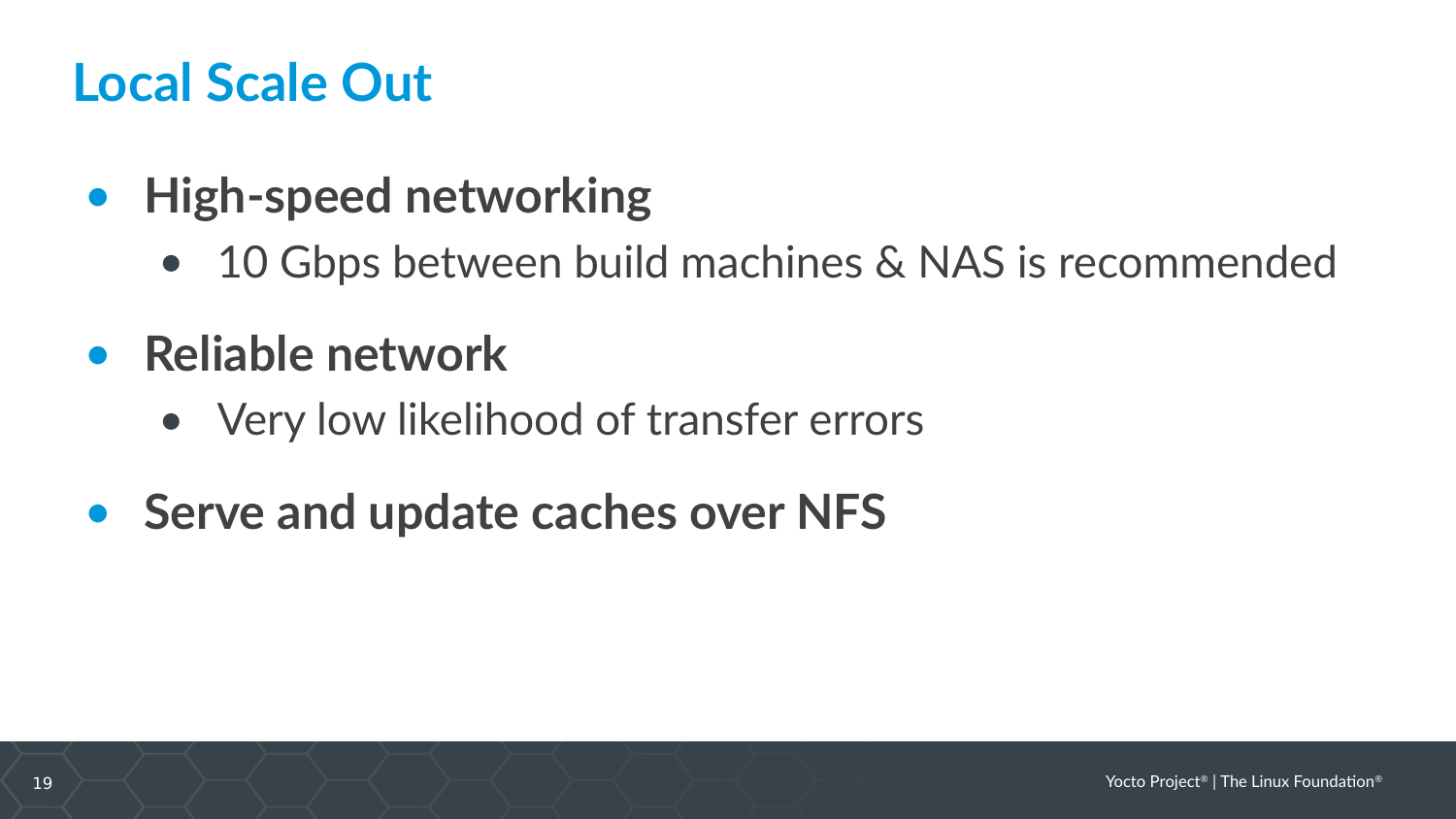

# Local Scale Out
High-speed networking
10 Gbps between build machines & NAS is recommended
Reliable network
Very low likelihood of transfer errors
Serve and update caches over NFS